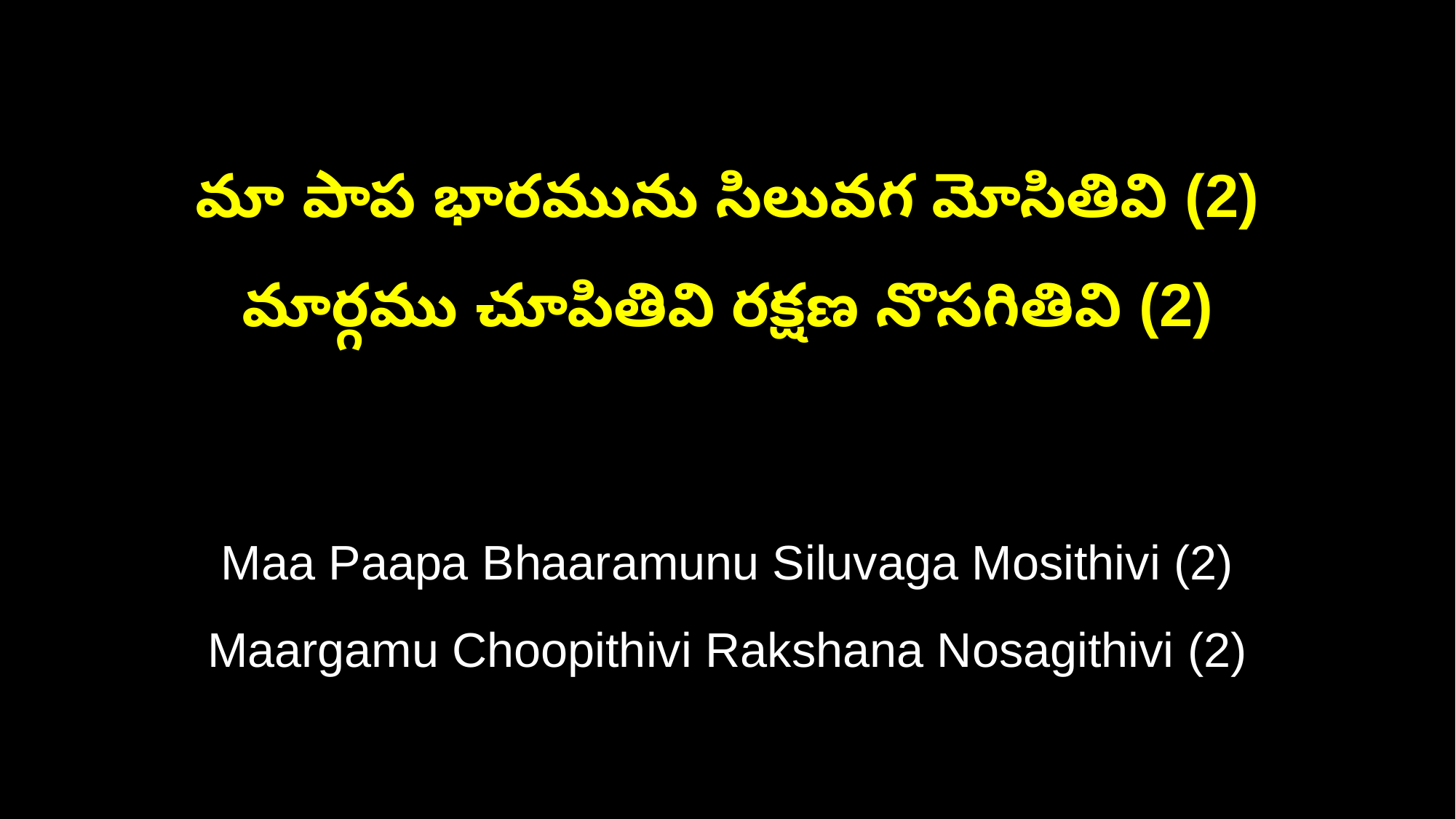

మా పాప భారమును సిలువగ మోసితివి (2)
మార్గము చూపితివి రక్షణ నొసగితివి (2)
Maa Paapa Bhaaramunu Siluvaga Mosithivi (2)
Maargamu Choopithivi Rakshana Nosagithivi (2)